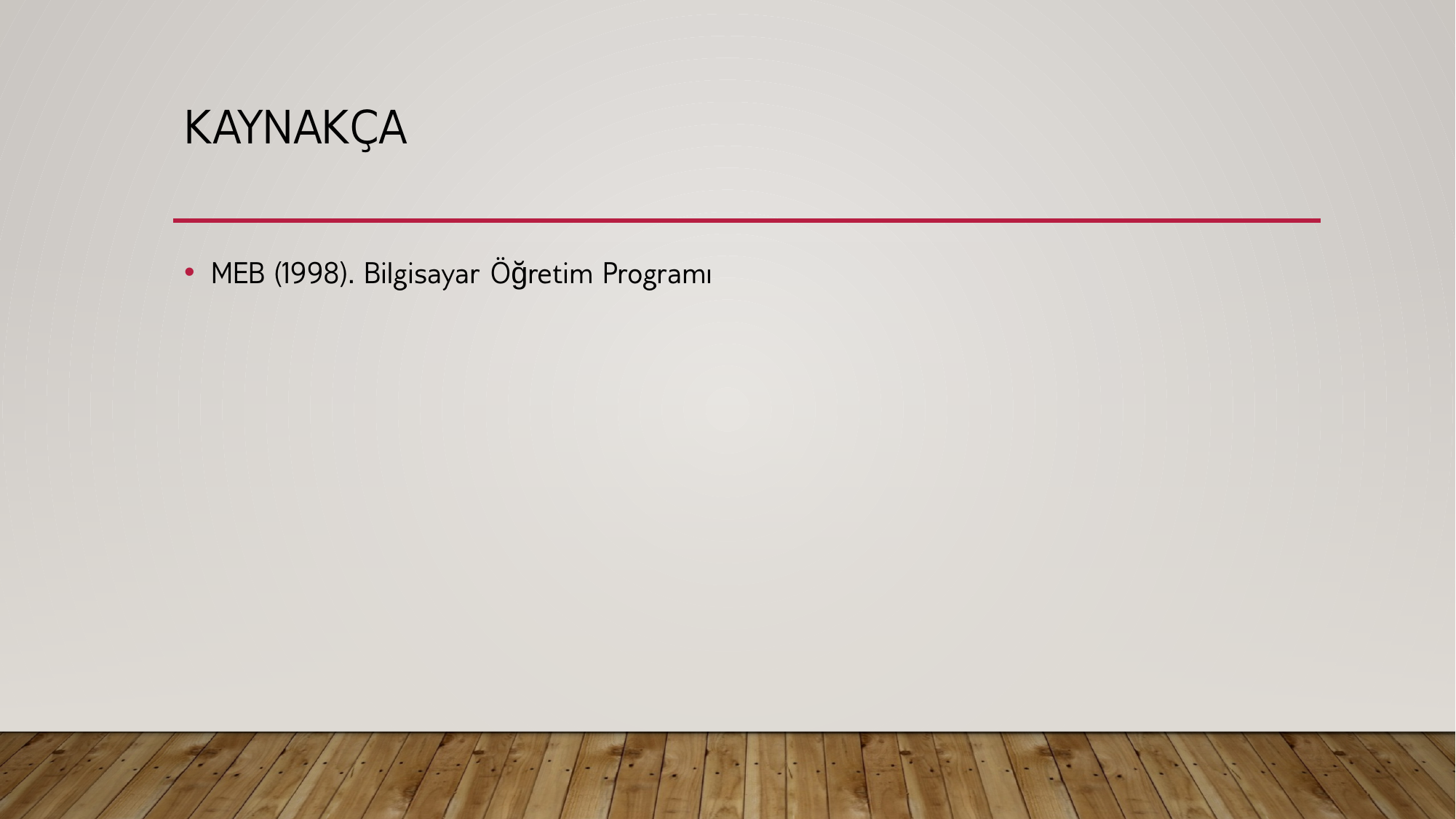

# Kaynakça
MEB (1998). Bilgisayar Öğretim Programı